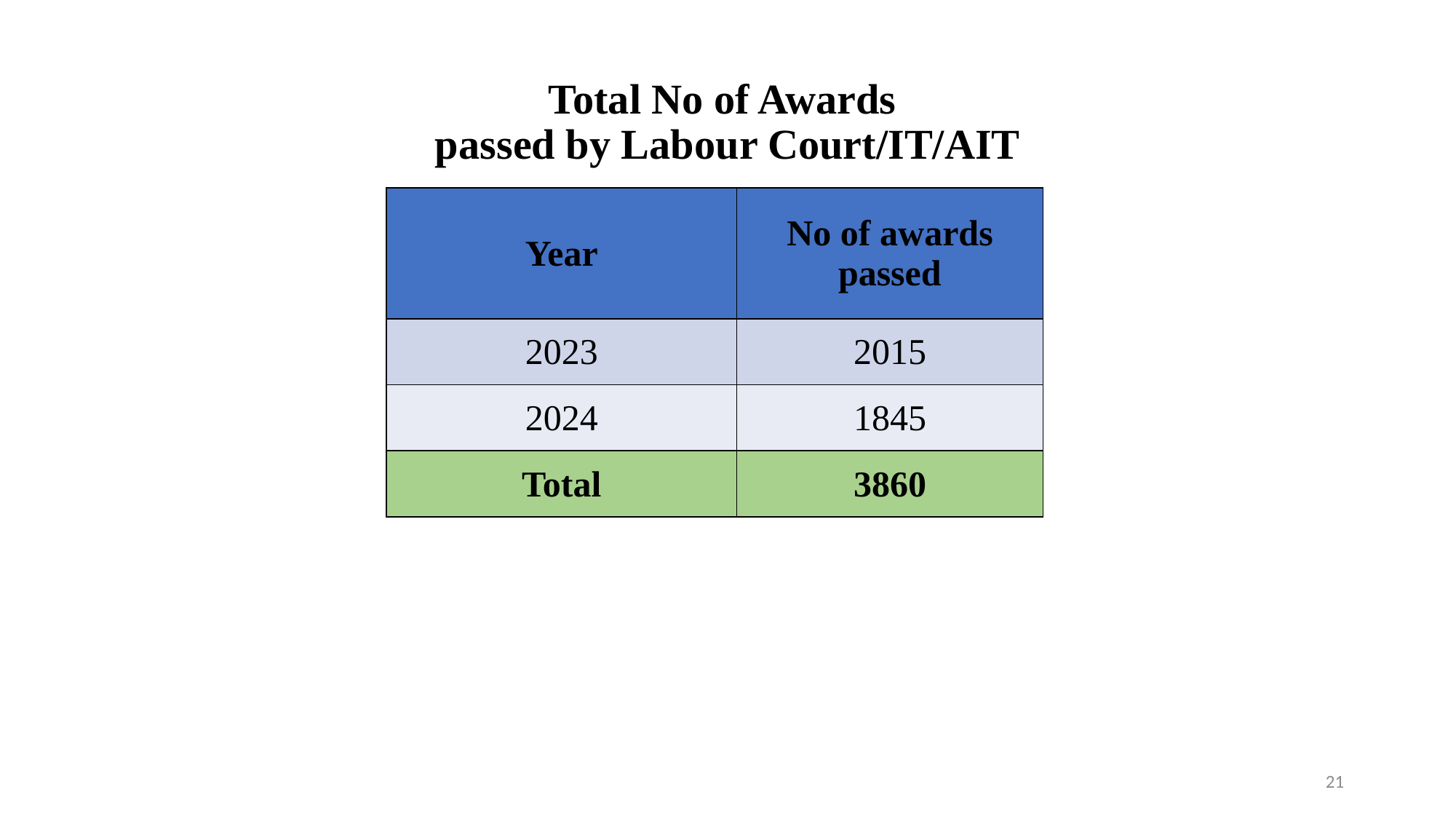

# Total No of Awards passed by Labour Court/IT/AIT
| Year | No of awards passed |
| --- | --- |
| 2023 | 2015 |
| 2024 | 1845 |
| Total | 3860 |
21